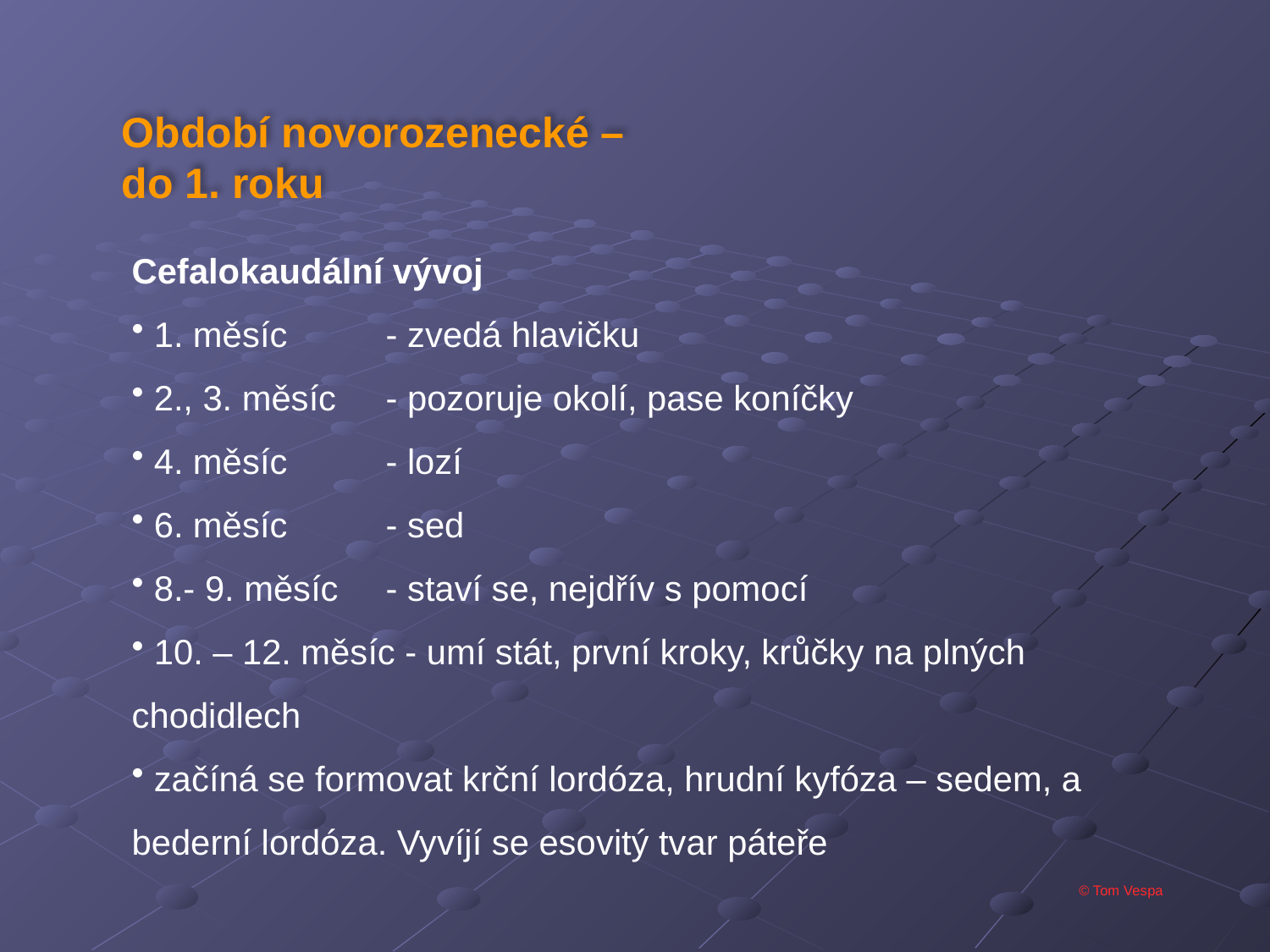

Období novorozenecké – do 1. roku
Cefalokaudální vývoj
 1. měsíc 	- zvedá hlavičku
 2., 3. měsíc 	- pozoruje okolí, pase koníčky
 4. měsíc 	- lozí
 6. měsíc 	- sed
 8.- 9. měsíc 	- staví se, nejdřív s pomocí
 10. – 12. měsíc - umí stát, první kroky, krůčky na plných chodidlech
 začíná se formovat krční lordóza, hrudní kyfóza – sedem, a bederní lordóza. Vyvíjí se esovitý tvar páteře
© Tom Vespa